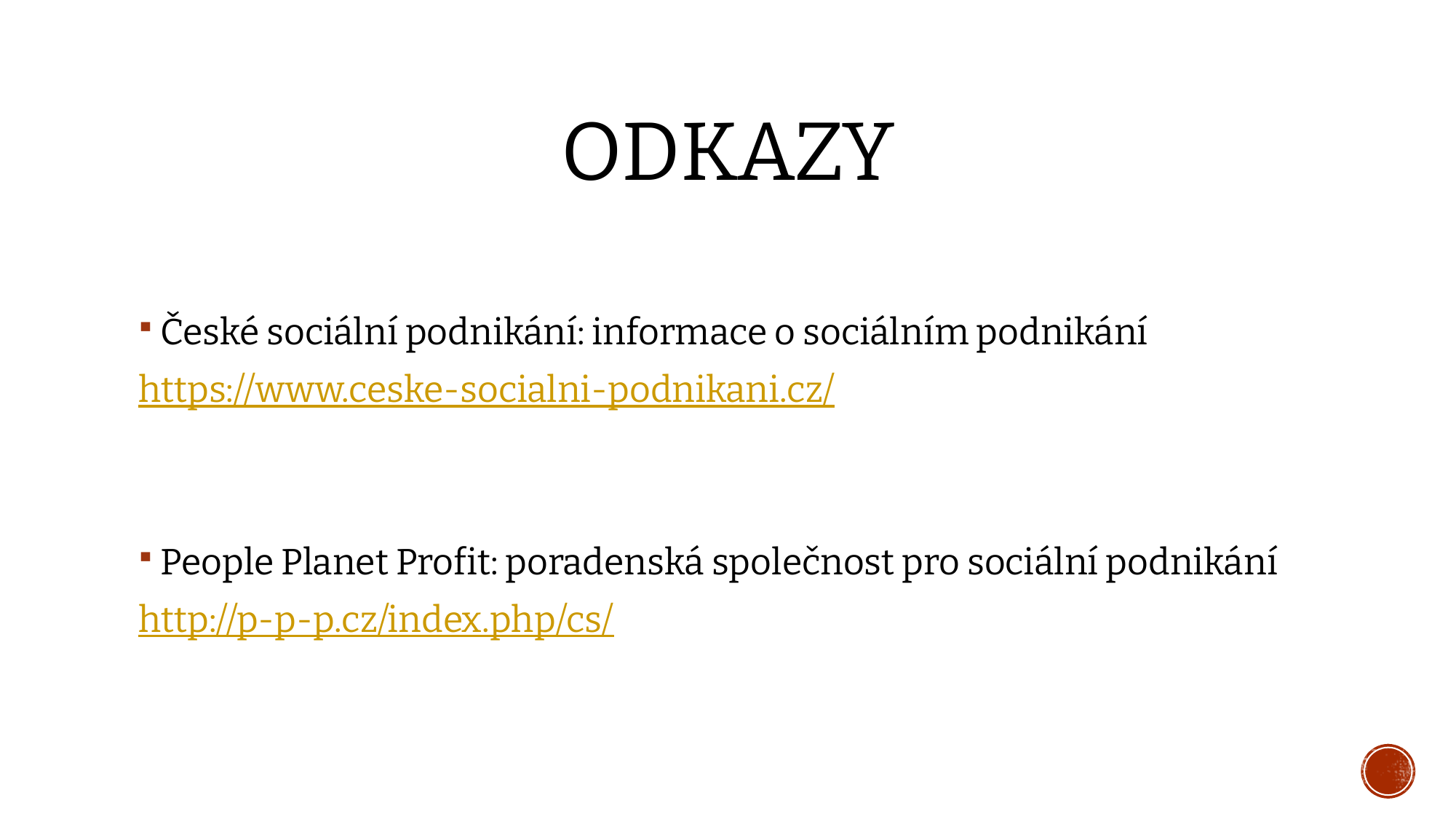

# odkazy

České sociální podnikání: informace o sociálním podnikání
https://www.ceske-socialni-podnikani.cz/

People Planet Profit: poradenská společnost pro sociální podnikání
http://p-p-p.cz/index.php/cs/